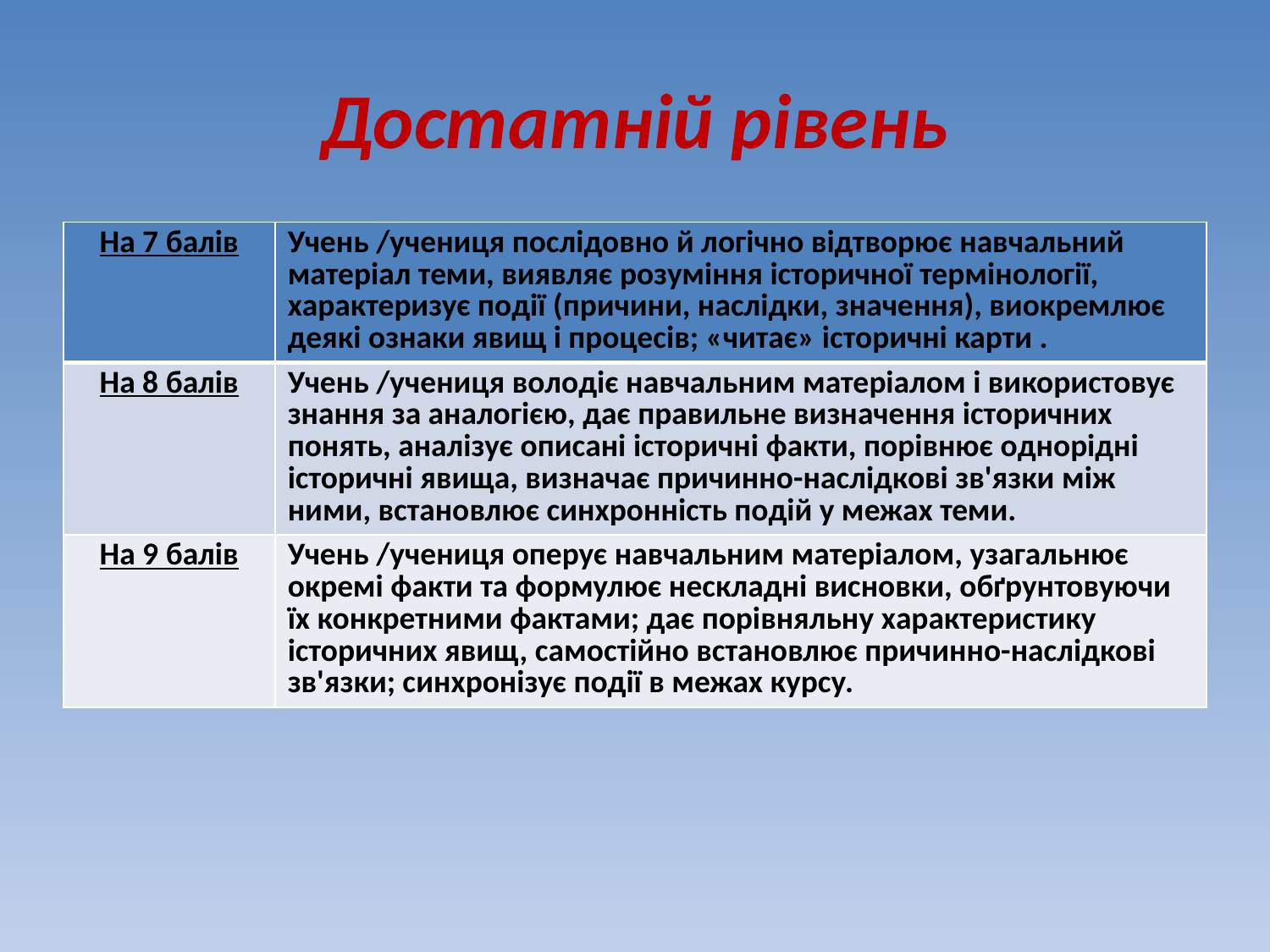

# Достатній рівень
| На 7 балів | Учень /учениця послідовно й логічно відтворює навчальний матеріал теми, виявляє розуміння історичної термінології, характеризує події (причини, наслідки, значення), виокремлює деякі ознаки явищ і процесів; «читає» історичні карти . |
| --- | --- |
| На 8 балів | Учень /учениця володіє навчальним матеріалом і використовує знання за аналогією, дає правильне визначення історичних понять, аналізує описані історичні факти, порівнює однорідні історичні явища, визначає причинно-наслідкові зв'язки між ними, встановлює синхронність подій у межах теми. |
| На 9 балів | Учень /учениця оперує навчальним матеріалом, узагальнює окремі факти та формулює нескладні висновки, обґрунтовуючи їх конкретними фактами; дає порівняльну характеристику історичних явищ, самостійно встановлює причинно-наслідкові зв'язки; синхронізує події в межах курсу. |